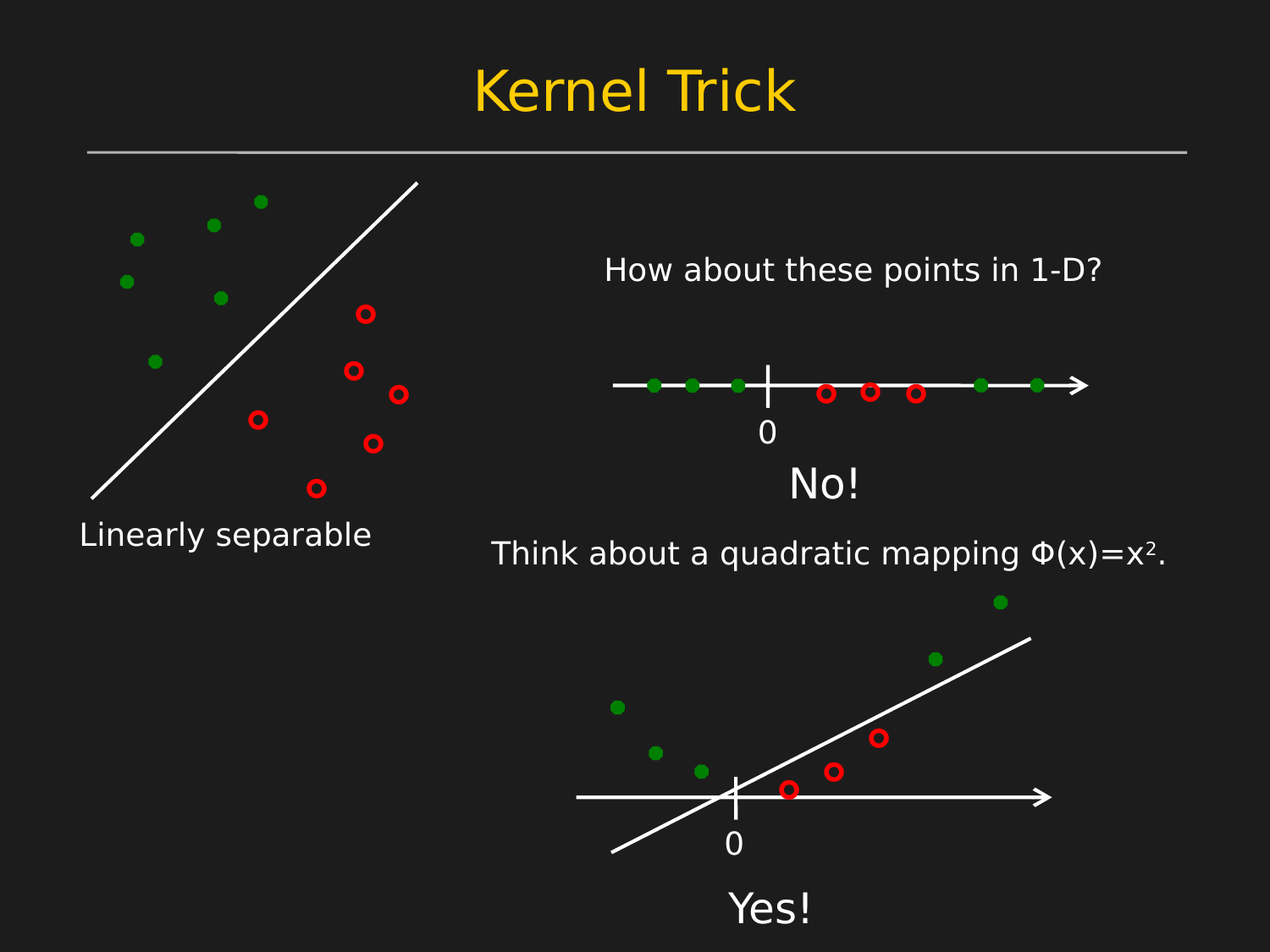

# Kernel Trick

How about these points in 1-D?

°

°

°
°
°

0
°
°
°
No!
°
Linearly separable
Think about a quadratic mapping Φ(x)=x2.

°
°

°

0

Yes!